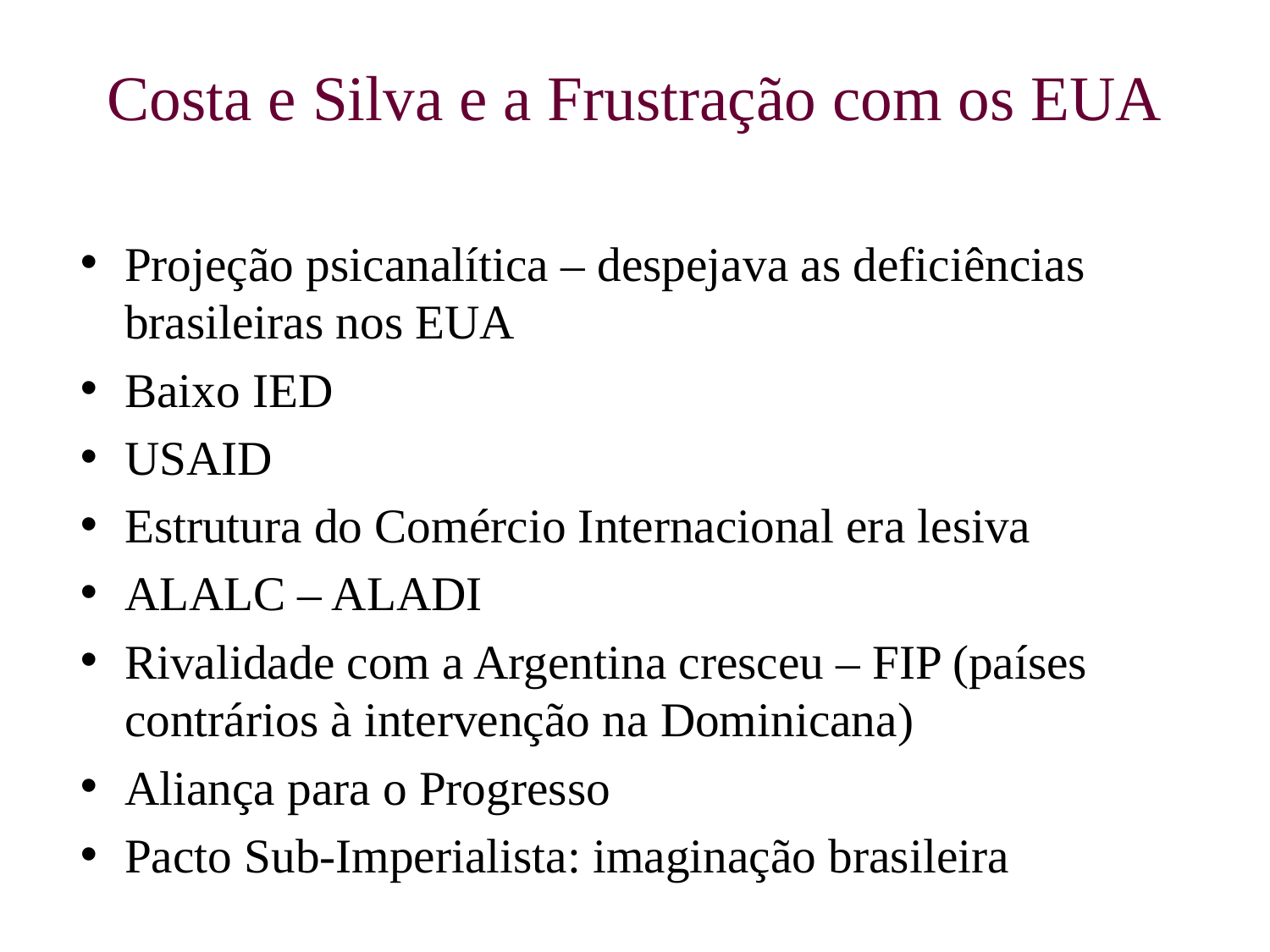

# Costa e Silva e a Frustração com os EUA
Projeção psicanalítica – despejava as deficiências brasileiras nos EUA
Baixo IED
USAID
Estrutura do Comércio Internacional era lesiva
ALALC – ALADI
Rivalidade com a Argentina cresceu – FIP (países contrários à intervenção na Dominicana)
Aliança para o Progresso
Pacto Sub-Imperialista: imaginação brasileira